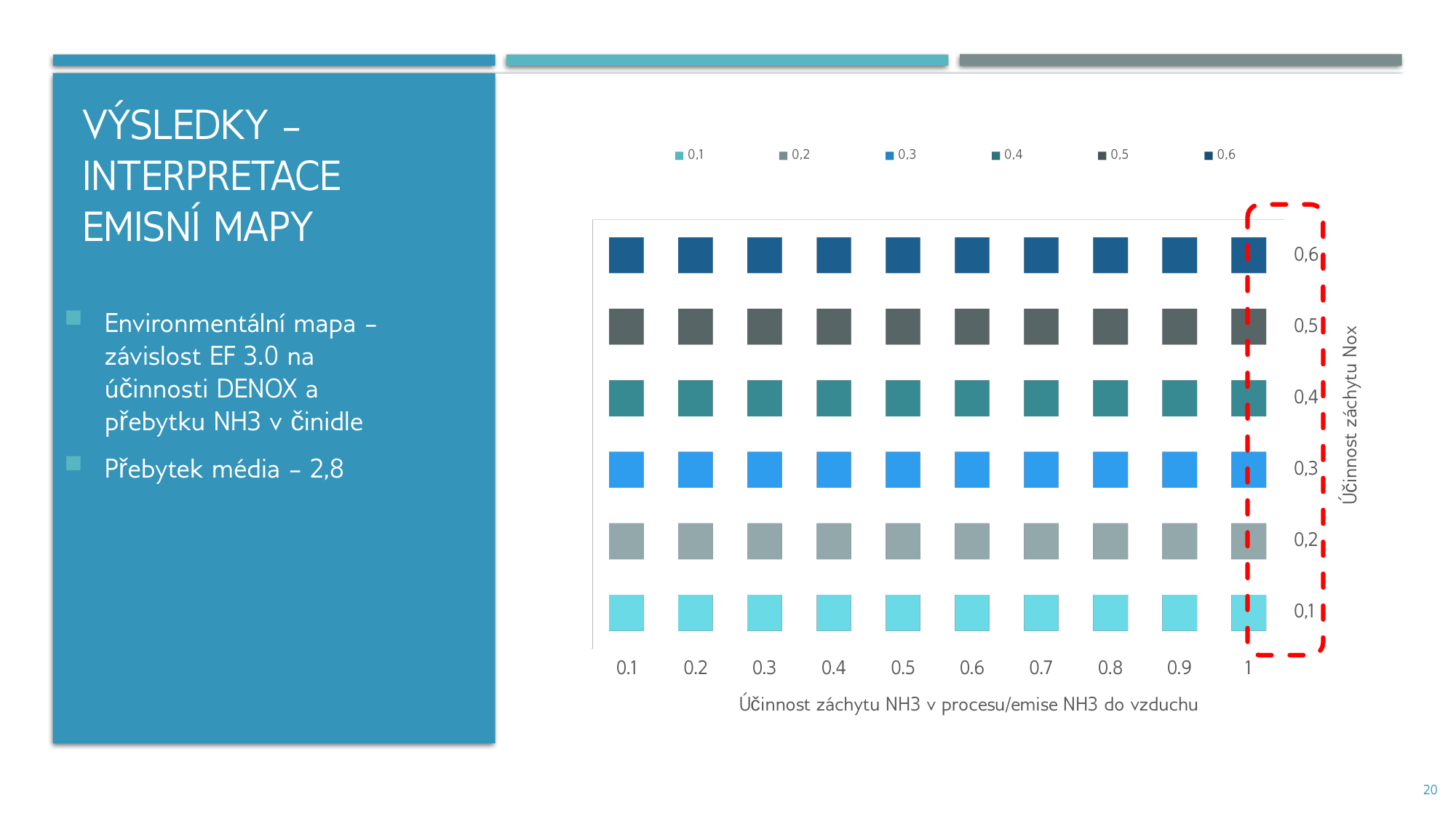

# Výsledky – interpretace Emisní mapy

[unsupported chart]

Environmentální mapa – závislost EF 3.0 na účinnosti DENOX a přebytku NH3 v činidle
Přebytek média – 2,8
20